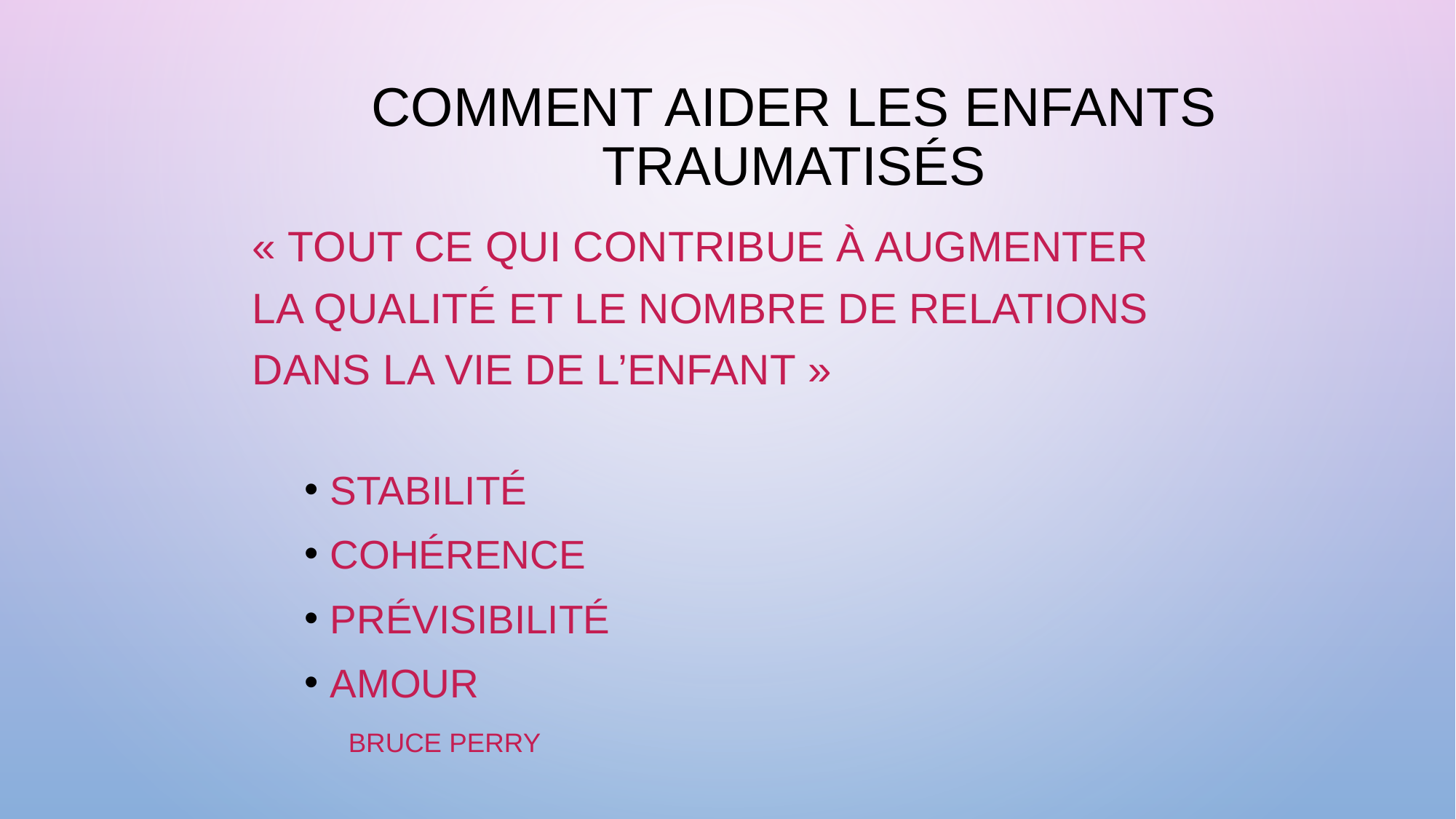

# Comment aider les enfants traumatisés
« Tout ce qui contribue à augmenter la qualité et le nombre de relations dans la vie de l’enfant »

Stabilité
Cohérence
Prévisibilité
amour
										Bruce Perry